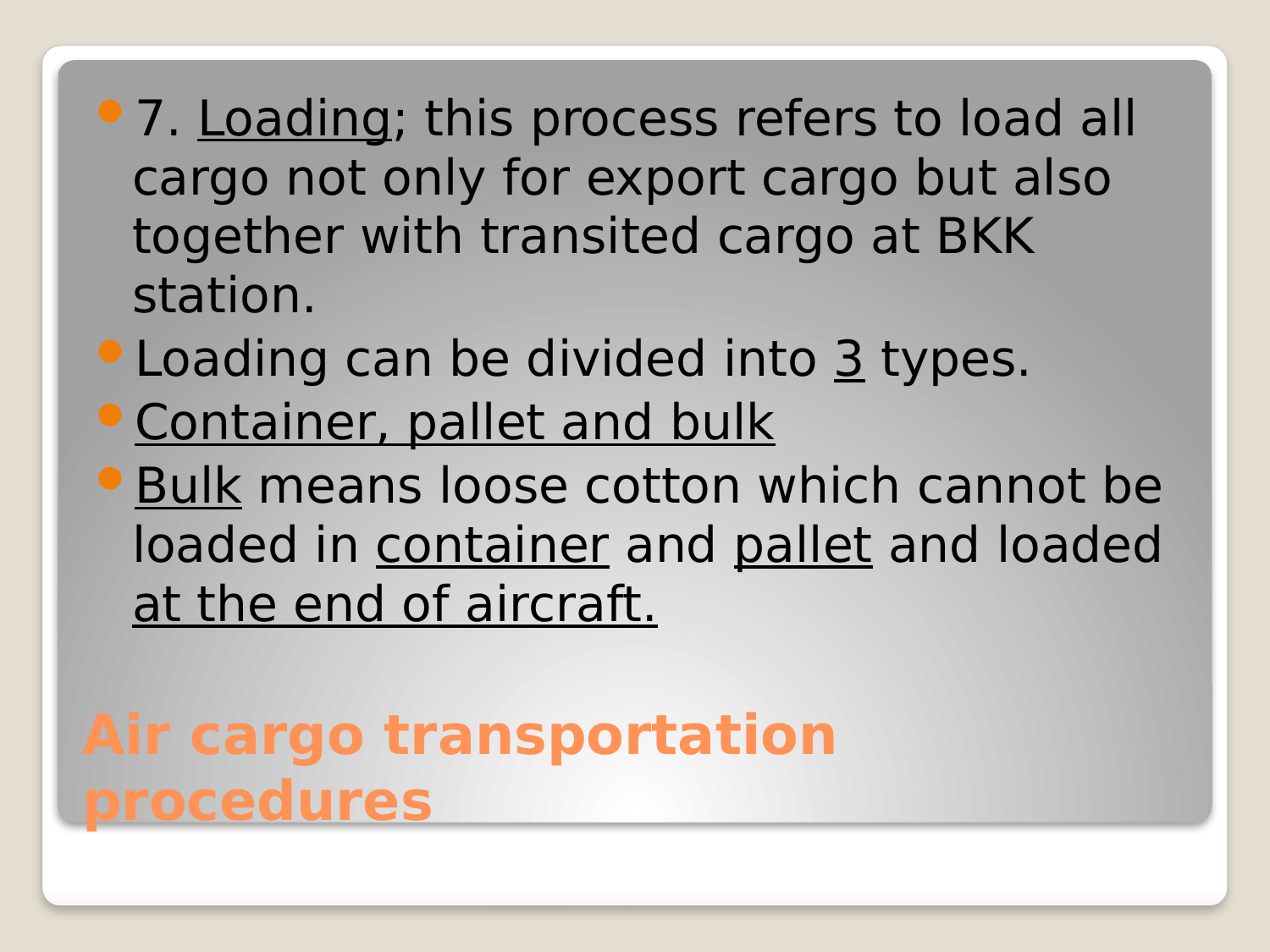

7. Loading; this process refers to load all cargo not only for export cargo but also together with transited cargo at BKK station.
Loading can be divided into 3 types.
Container, pallet and bulk
Bulk means loose cotton which cannot be loaded in container and pallet and loaded at the end of aircraft.

# Air cargo transportation procedures